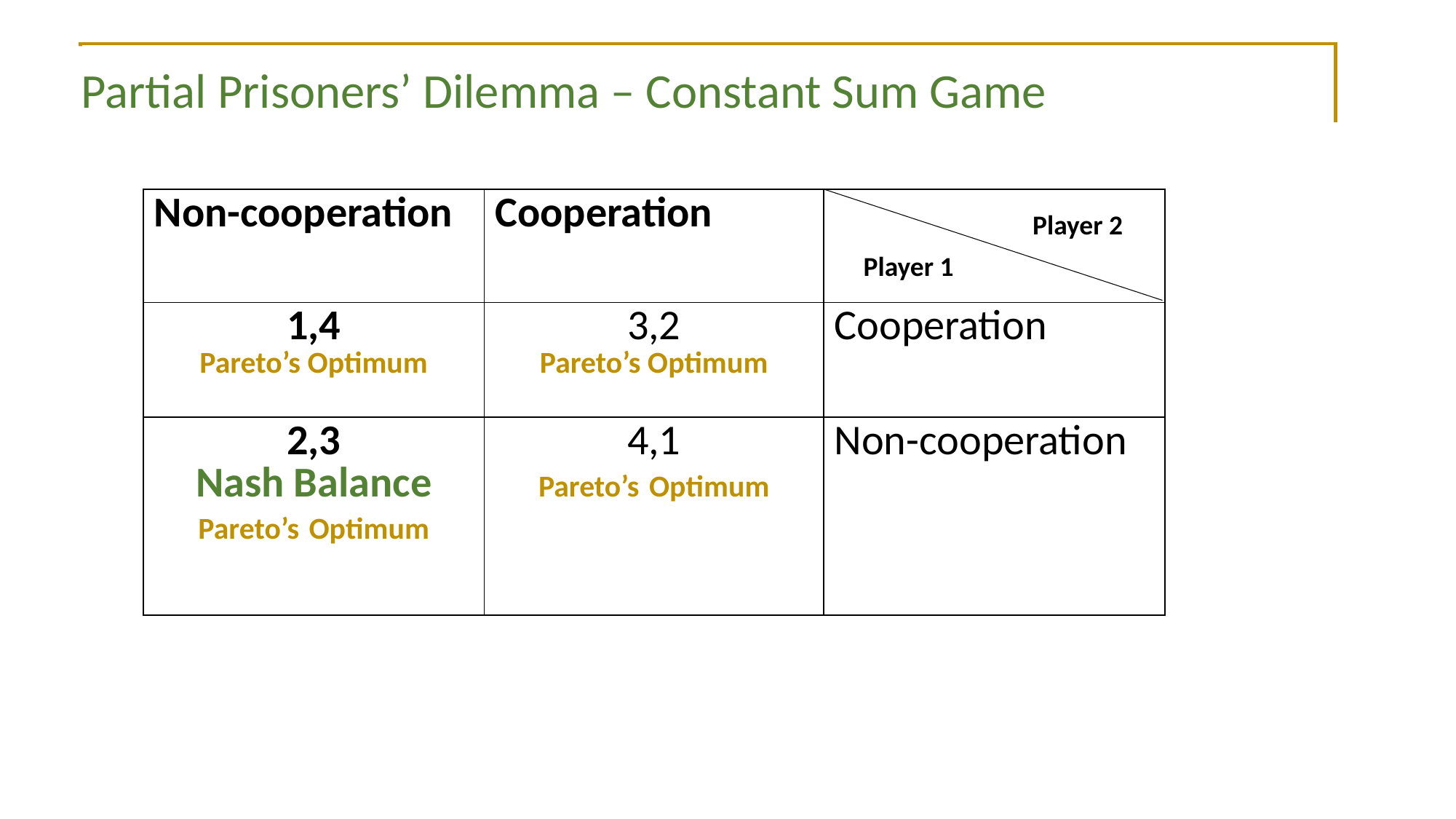

Partial Prisoners’ Dilemma – Constant Sum Game

| Non-cooperation | Cooperation |  |
| --- | --- | --- |
| 1,4 Pareto’s Optimum | 3,2 Pareto’s Optimum | Cooperation |
| 2,3 Nash Balance Pareto’s Optimum | 4,1 Pareto’s Optimum | Non-cooperation |
Player 2
Player 1